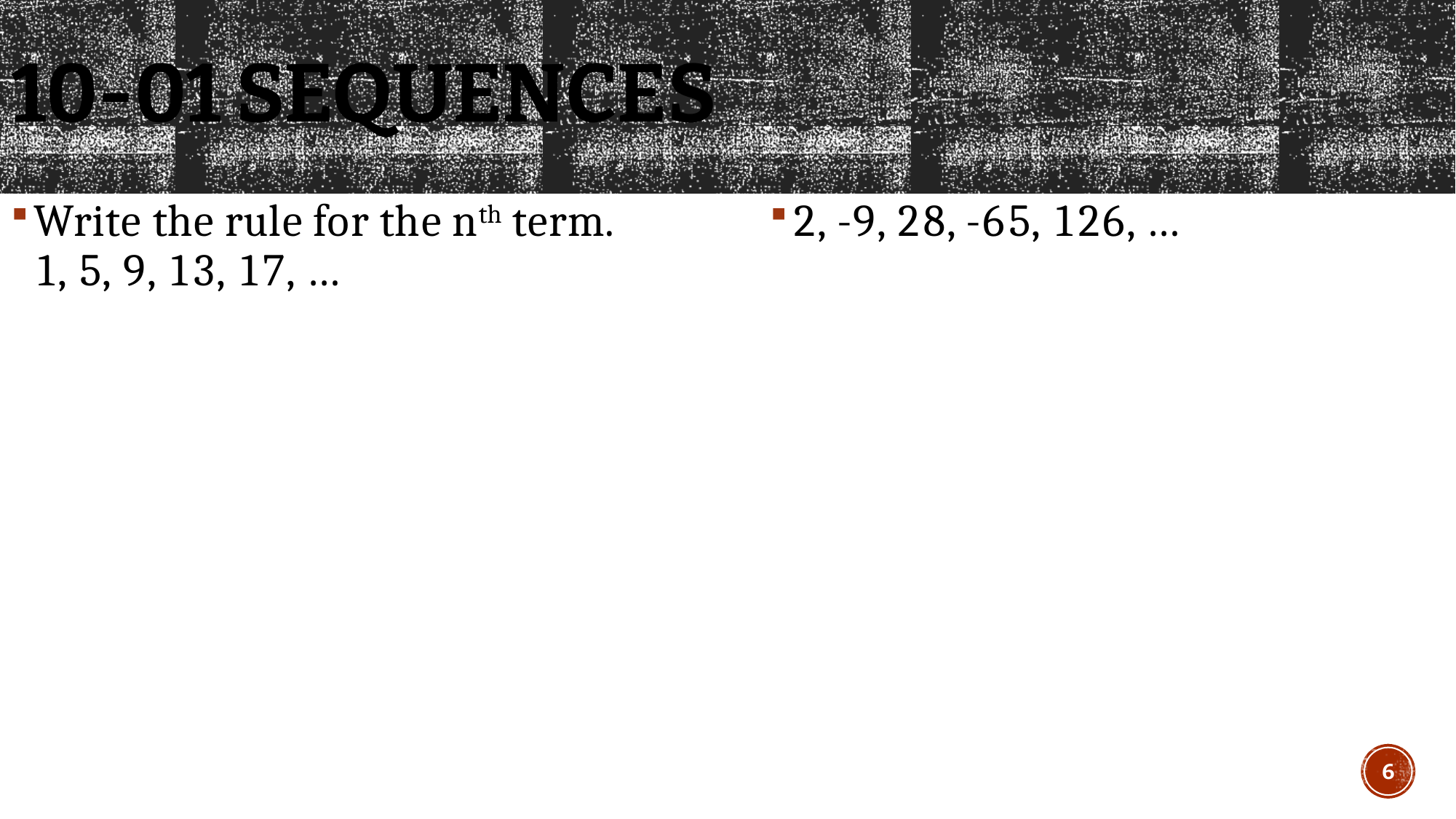

# 10-01 Sequences
Write the rule for the nth term.
1, 5, 9, 13, 17, …
2, -9, 28, -65, 126, …
6